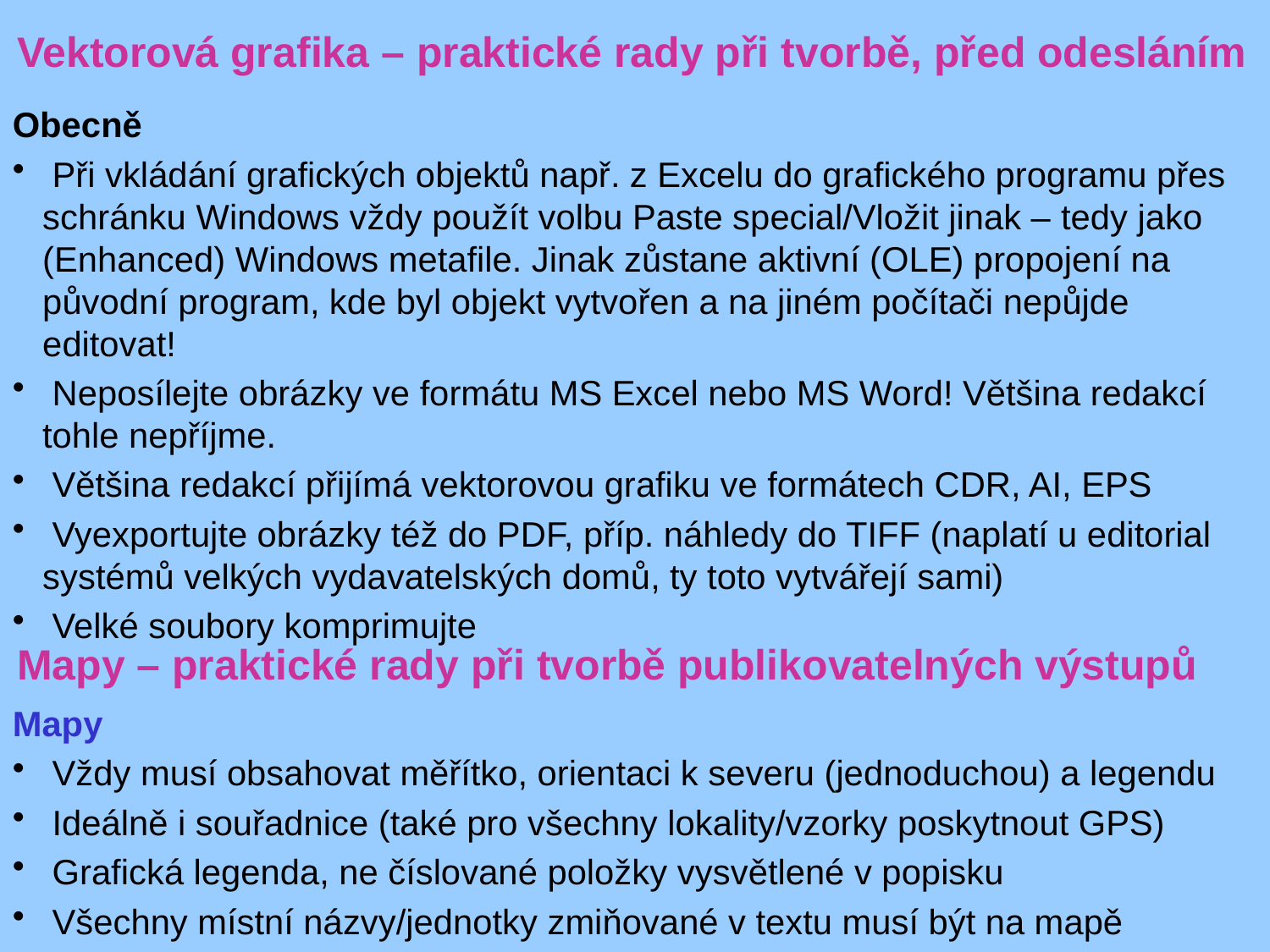

Vektorová grafika – praktické rady při tvorbě, před odesláním
Obecně
 Při vkládání grafických objektů např. z Excelu do grafického programu přes schránku Windows vždy použít volbu Paste special/Vložit jinak – tedy jako (Enhanced) Windows metafile. Jinak zůstane aktivní (OLE) propojení na původní program, kde byl objekt vytvořen a na jiném počítači nepůjde editovat!
 Neposílejte obrázky ve formátu MS Excel nebo MS Word! Většina redakcí tohle nepříjme.
 Většina redakcí přijímá vektorovou grafiku ve formátech CDR, AI, EPS
 Vyexportujte obrázky též do PDF, příp. náhledy do TIFF (naplatí u editorial systémů velkých vydavatelských domů, ty toto vytvářejí sami)
 Velké soubory komprimujte
Mapy – praktické rady při tvorbě publikovatelných výstupů
Mapy
 Vždy musí obsahovat měřítko, orientaci k severu (jednoduchou) a legendu
 Ideálně i souřadnice (také pro všechny lokality/vzorky poskytnout GPS)
 Grafická legenda, ne číslované položky vysvětlené v popisku
 Všechny místní názvy/jednotky zmiňované v textu musí být na mapě